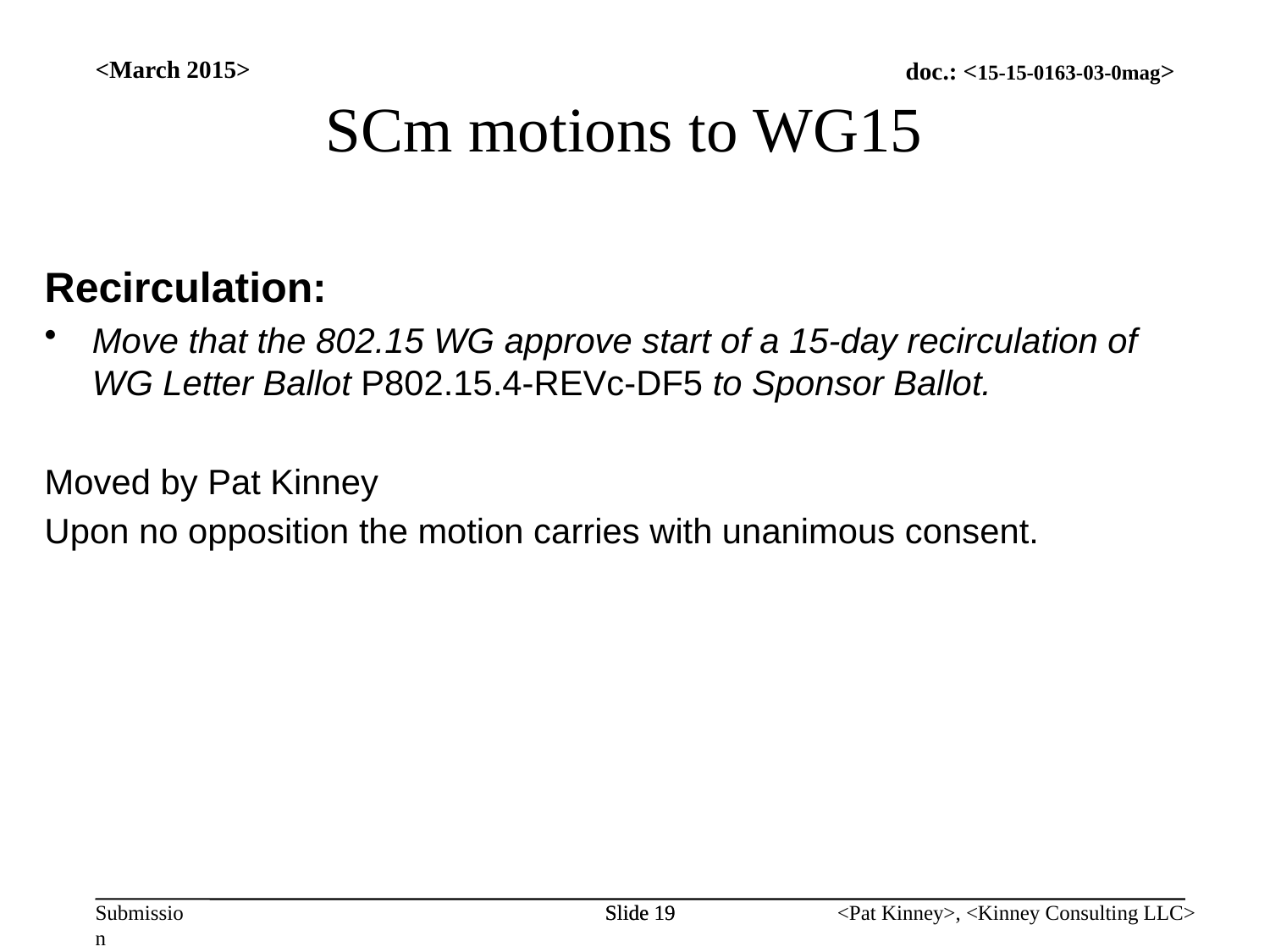

<March 2015>
SCm motions to WG15
Recirculation:
Move that the 802.15 WG approve start of a 15-day recirculation of WG Letter Ballot P802.15.4-REVc-DF5 to Sponsor Ballot.

Moved by Pat Kinney
Upon no opposition the motion carries with unanimous consent.

Slide 19
Slide 19
<Pat Kinney>, <Kinney Consulting LLC>